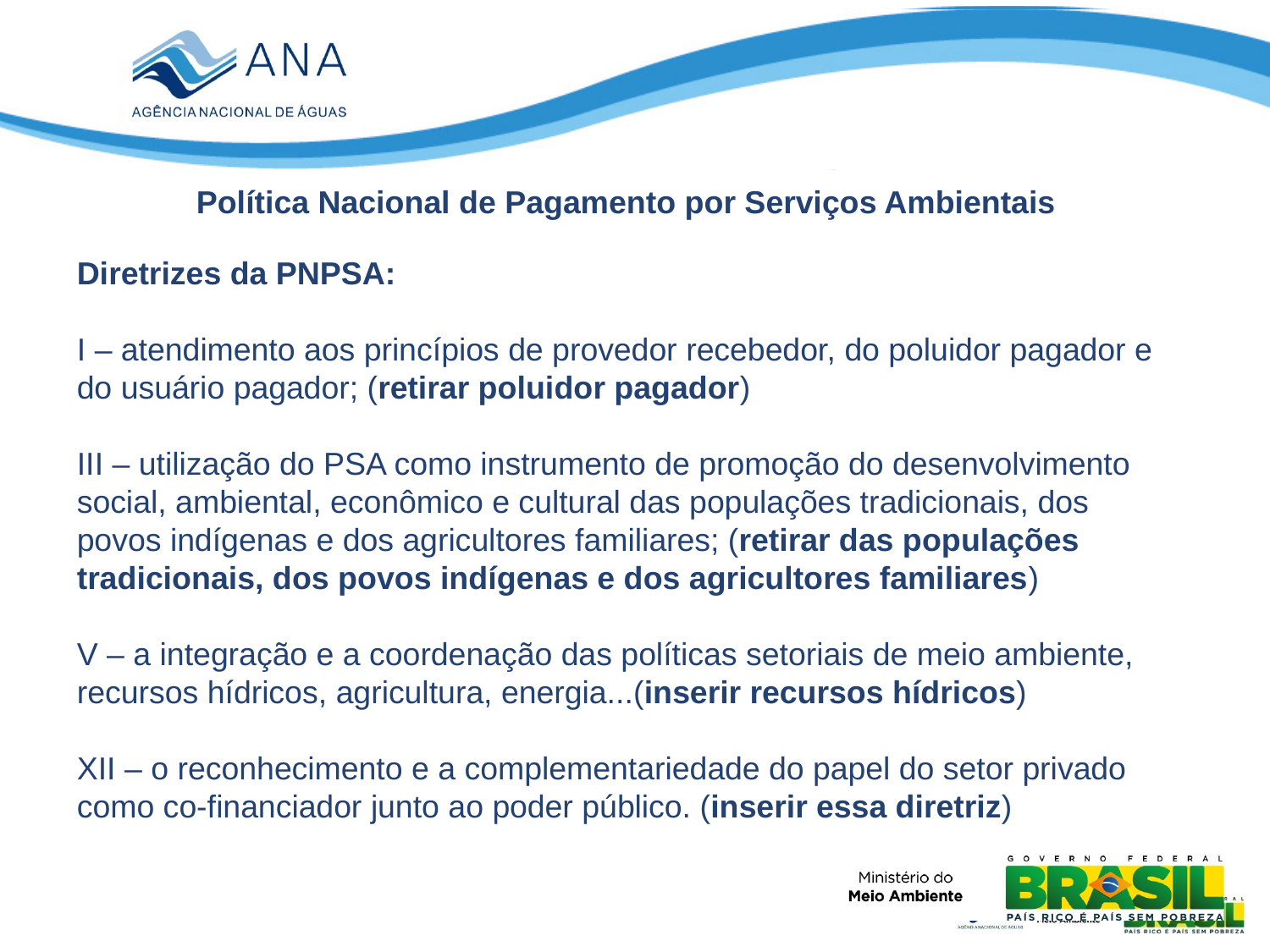

Política Nacional de Pagamento por Serviços Ambientais
Diretrizes da PNPSA:

I – atendimento aos princípios de provedor recebedor, do poluidor pagador e do usuário pagador; (retirar poluidor pagador)

III – utilização do PSA como instrumento de promoção do desenvolvimento social, ambiental, econômico e cultural das populações tradicionais, dos povos indígenas e dos agricultores familiares; (retirar das populações tradicionais, dos povos indígenas e dos agricultores familiares)

V – a integração e a coordenação das políticas setoriais de meio ambiente, recursos hídricos, agricultura, energia...(inserir recursos hídricos)

XII – o reconhecimento e a complementariedade do papel do setor privado como co-financiador junto ao poder público. (inserir essa diretriz)